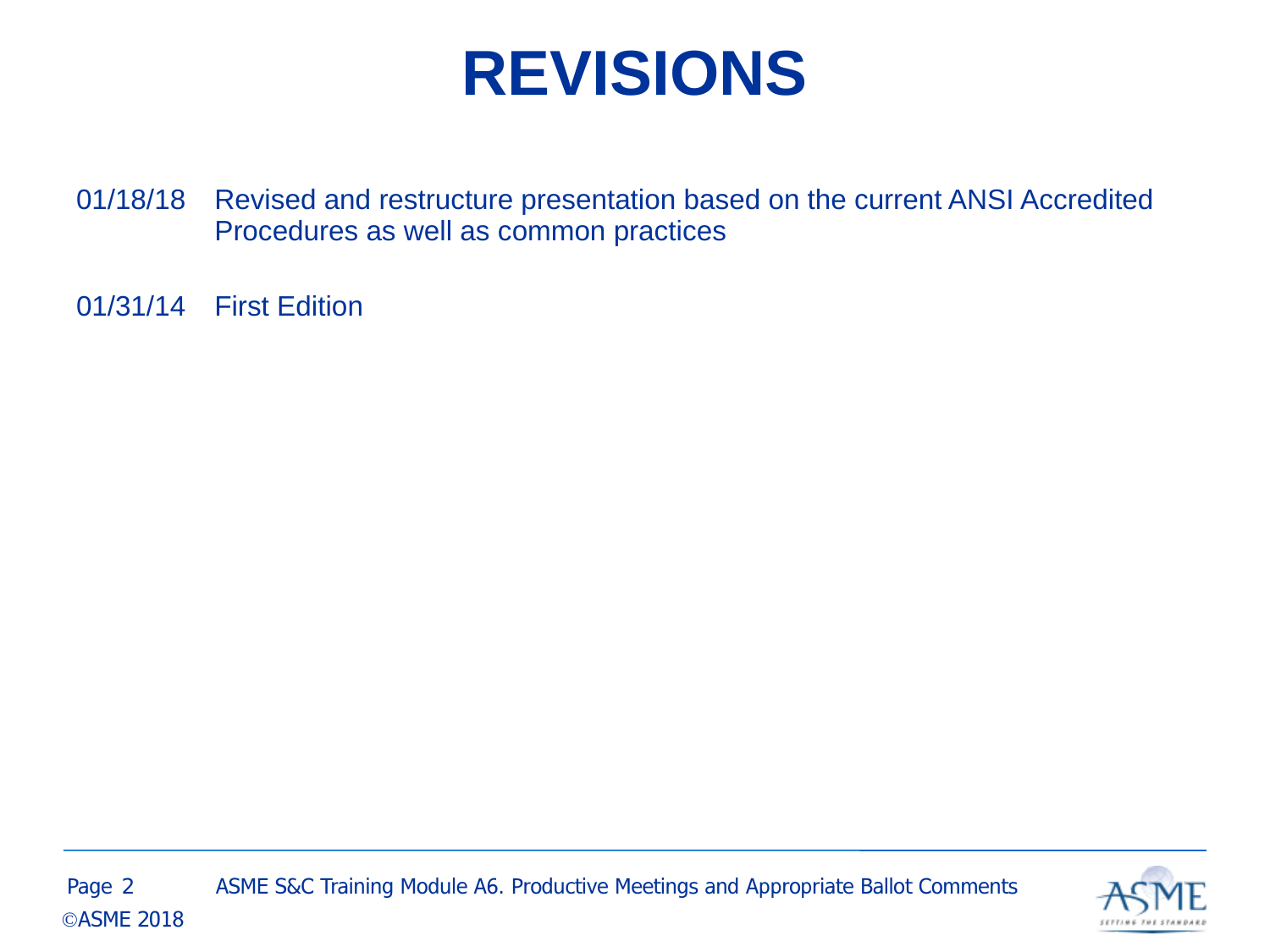

REVISIONS
| 01/18/18 | Revised and restructure presentation based on the current ANSI Accredited Procedures as well as common practices |
| --- | --- |
| 01/31/14 | First Edition |

2
ASME S&C Training Module A6. Productive Meetings and Appropriate Ballot Comments